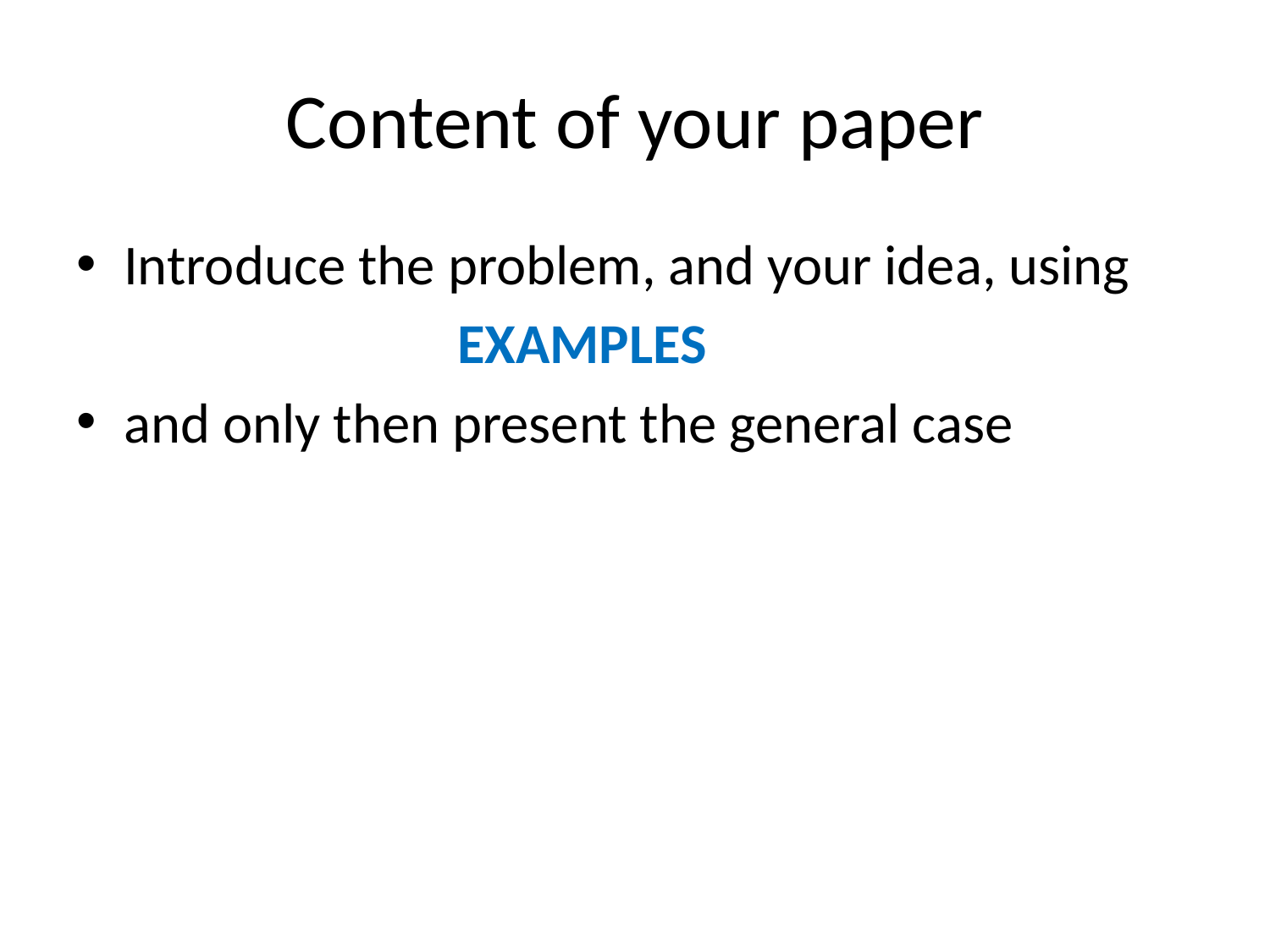

# Content of your paper
Introduce the problem, and your idea, using
			EXAMPLES
and only then present the general case